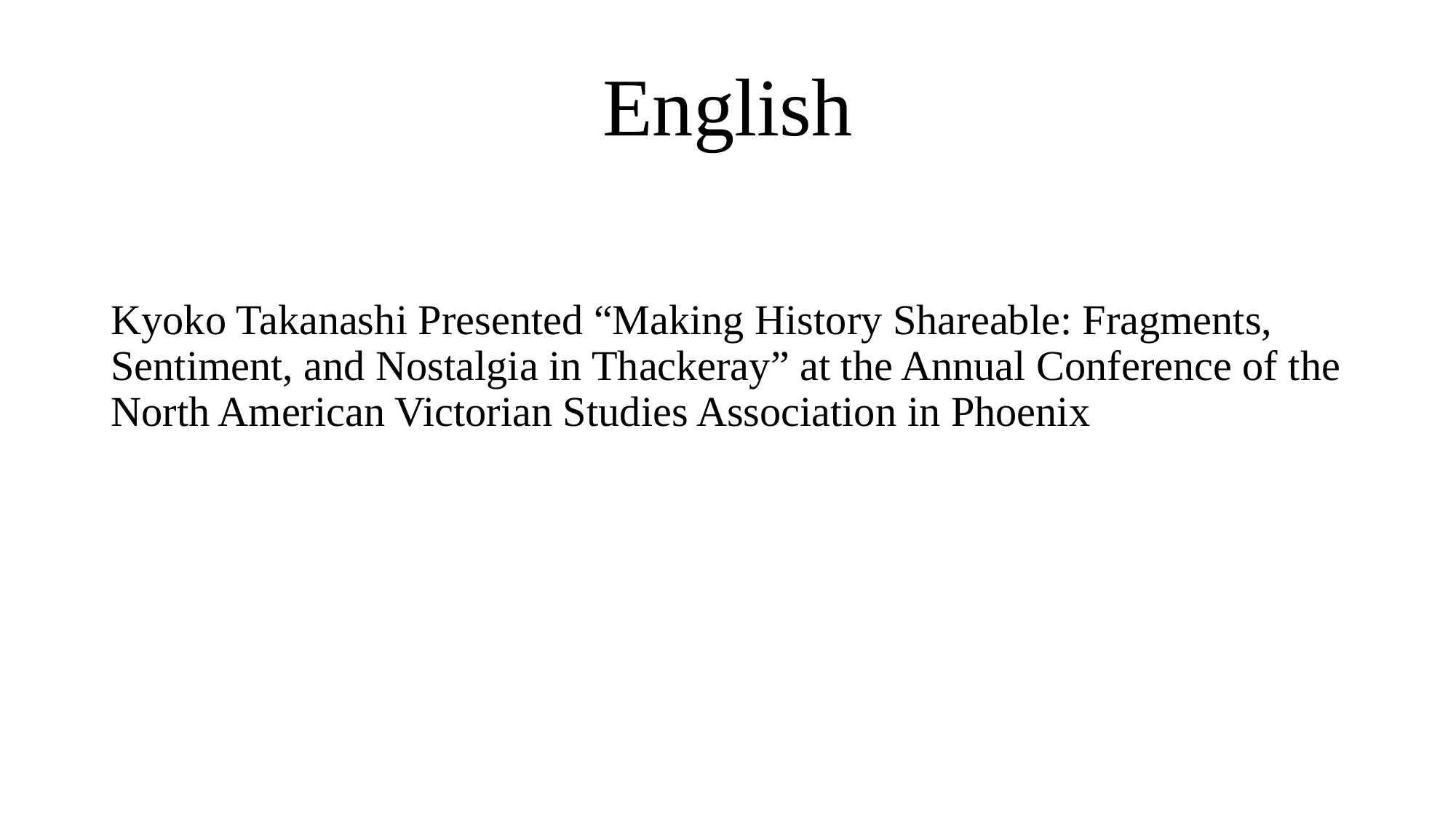

# English

Kyoko Takanashi Presented “Making History Shareable: Fragments, Sentiment, and Nostalgia in Thackeray” at the Annual Conference of the North American Victorian Studies Association in Phoenix